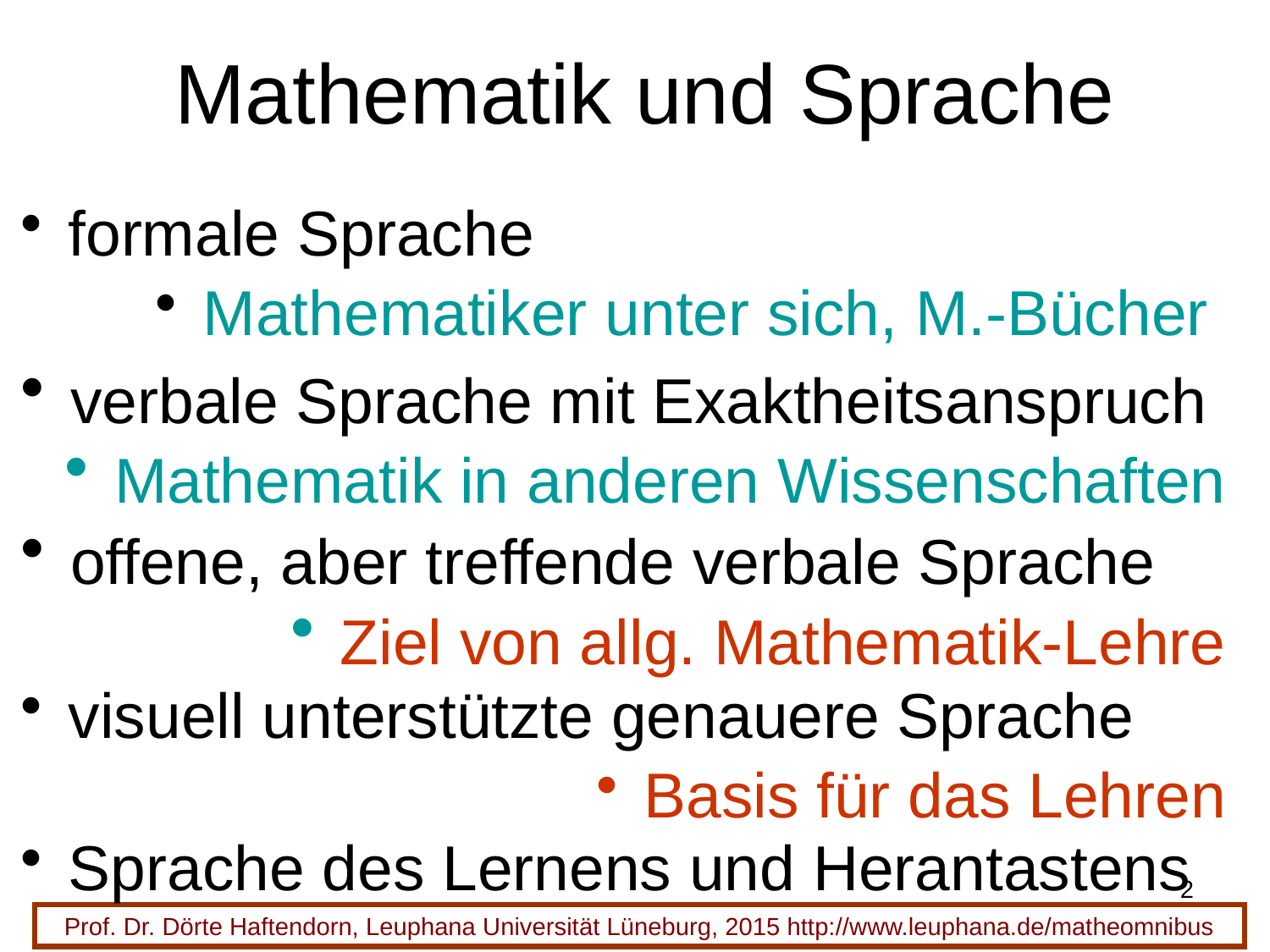

# Mathematik und Sprache

 formale Sprache

 verbale Sprache mit Exaktheitsanspruch

 offene, aber treffende verbale Sprache

 visuell unterstützte genauere Sprache

 Sprache des Lernens und Herantastens
 Mathematiker unter sich, M.-Bücher

 Mathematik in anderen Wissenschaften

 Ziel von allg. Mathematik-Lehre

 Basis für das Lehren
2
Prof. Dr. Dörte Haftendorn, Leuphana Universität Lüneburg, 2015 http://www.leuphana.de/matheomnibus